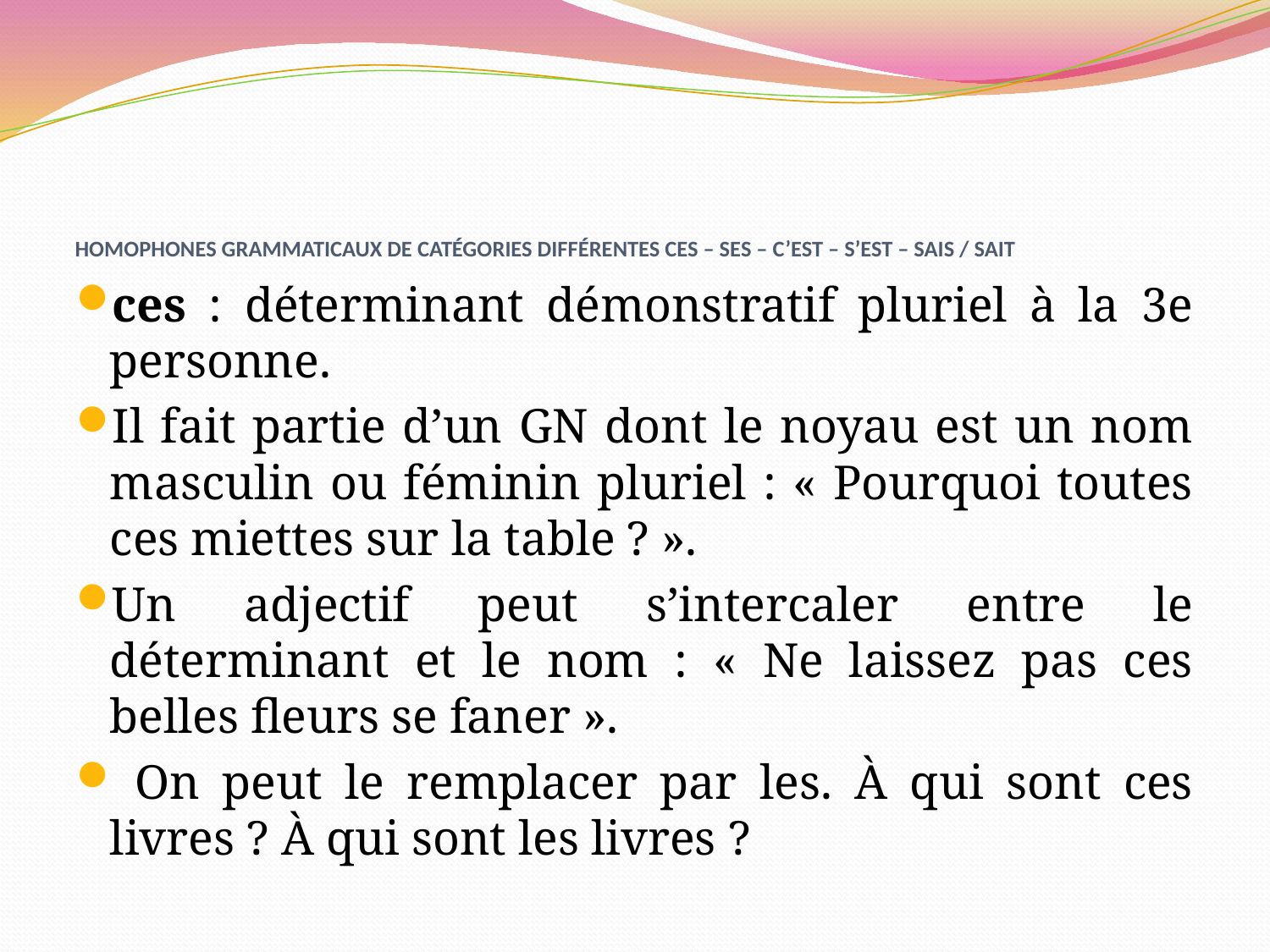

# HOMOPHONES GRAMMATICAUX DE CATÉGORIES DIFFÉRENTES CES – SES – C’EST – S’EST – SAIS / SAIT
ces : déterminant démonstratif pluriel à la 3e personne.
Il fait partie d’un GN dont le noyau est un nom masculin ou féminin pluriel : « Pourquoi toutes ces miettes sur la table ? ».
Un adjectif peut s’intercaler entre le déterminant et le nom : « Ne laissez pas ces belles fleurs se faner ».
 On peut le remplacer par les. À qui sont ces livres ? À qui sont les livres ?